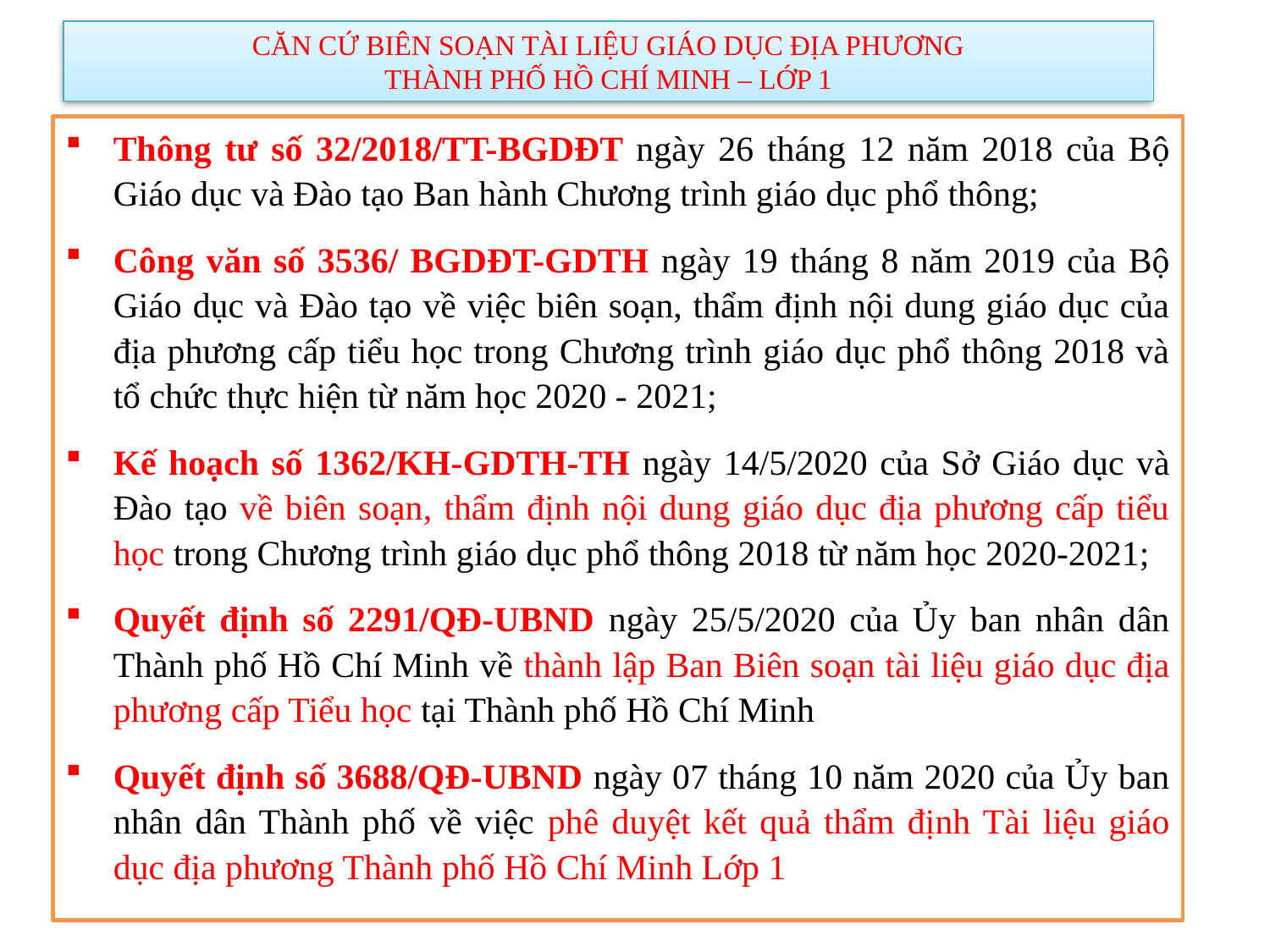

CĂN CỨ BIÊN SOẠN TÀI LIỆU GIÁO DỤC ĐỊA PHƯƠNG
 THÀNH PHỐ HỒ CHÍ MINH – LỚP 1
Thông tư số 32/2018/TT-BGDĐT ngày 26 tháng 12 năm 2018 của Bộ Giáo dục và Đào tạo Ban hành Chương trình giáo dục phổ thông;
Công văn số 3536/ BGDĐT-GDTH ngày 19 tháng 8 năm 2019 của Bộ Giáo dục và Đào tạo về việc biên soạn, thẩm định nội dung giáo dục của địa phương cấp tiểu học trong Chương trình giáo dục phổ thông 2018 và tổ chức thực hiện từ năm học 2020 - 2021;
Kế hoạch số 1362/KH-GDTH-TH ngày 14/5/2020 của Sở Giáo dục và Đào tạo về biên soạn, thẩm định nội dung giáo dục địa phương cấp tiểu học trong Chương trình giáo dục phổ thông 2018 từ năm học 2020-2021;
Quyết định số 2291/QĐ-UBND ngày 25/5/2020 của Ủy ban nhân dân Thành phố Hồ Chí Minh về thành lập Ban Biên soạn tài liệu giáo dục địa phương cấp Tiểu học tại Thành phố Hồ Chí Minh
Quyết định số 3688/QĐ-UBND ngày 07 tháng 10 năm 2020 của Ủy ban nhân dân Thành phố về việc phê duyệt kết quả thẩm định Tài liệu giáo dục địa phương Thành phố Hồ Chí Minh Lớp 1